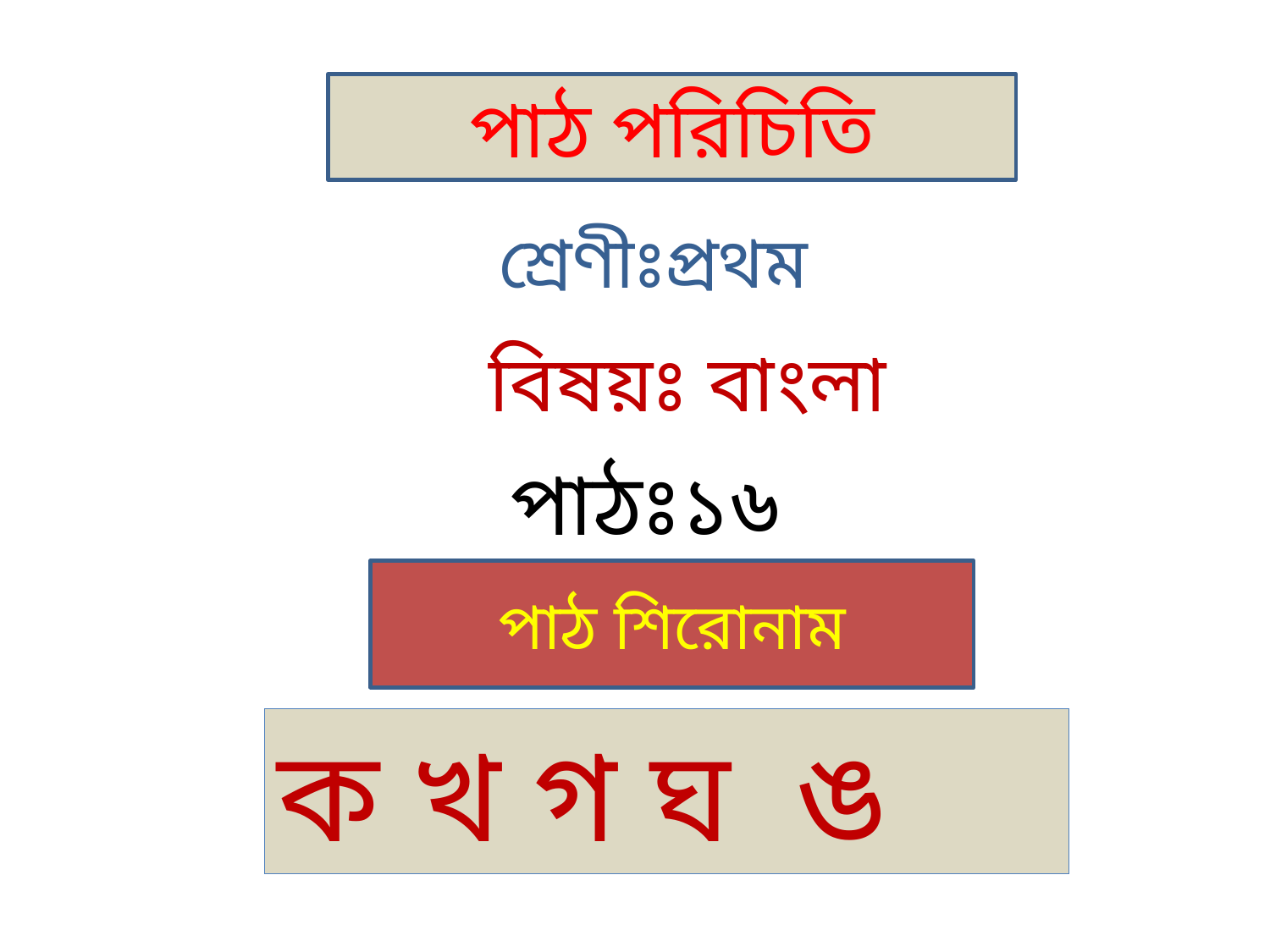

পাঠ পরিচিতি
শ্রেণীঃপ্রথম
বিষয়ঃ বাংলা
পাঠঃ১৬
পাঠ শিরোনাম
ক খ গ ঘ  ঙ